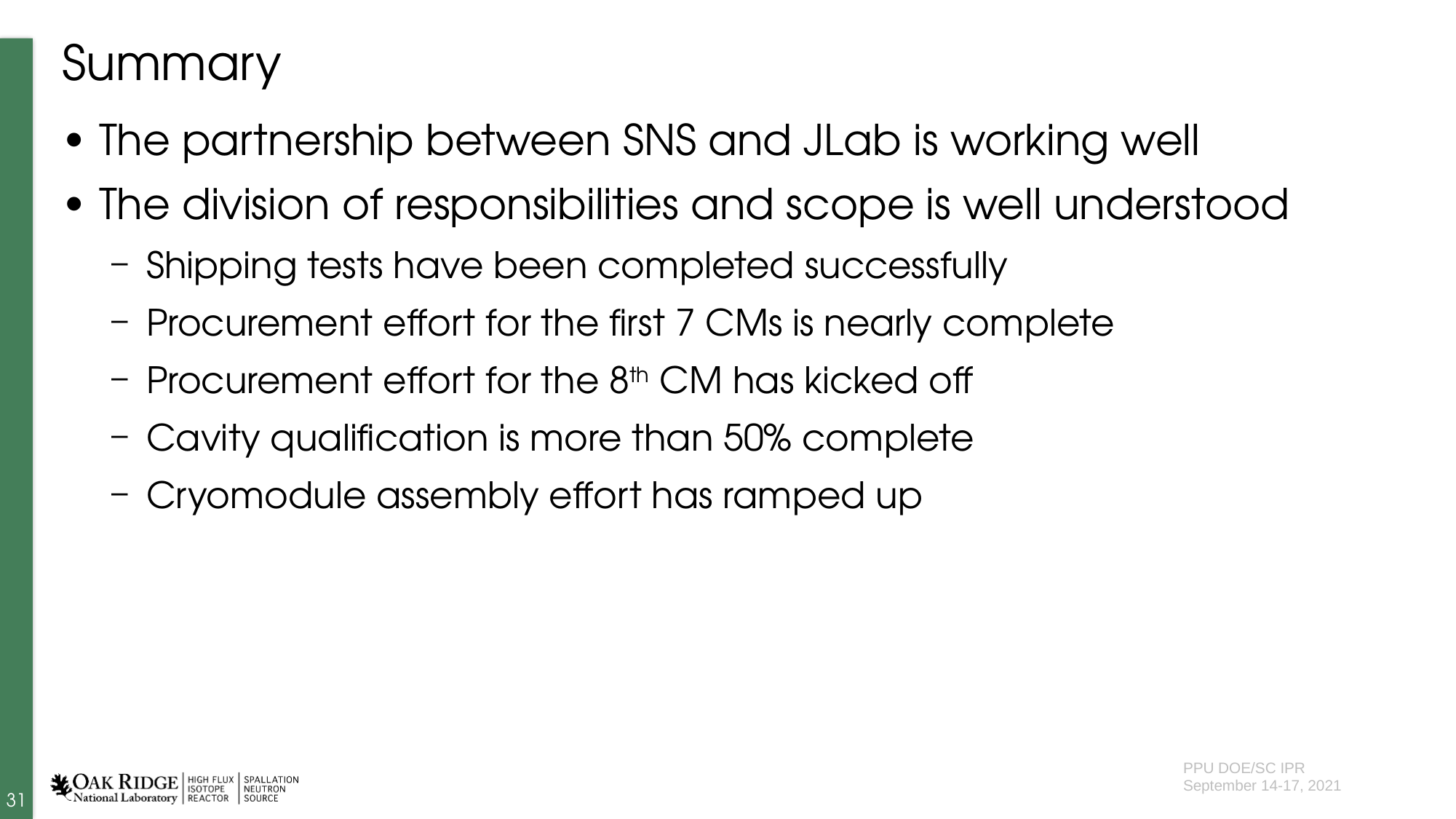

# Summary
The partnership between SNS and JLab is working well
The division of responsibilities and scope is well understood
Shipping tests have been completed successfully
Procurement effort for the first 7 CMs is nearly complete
Procurement effort for the 8th CM has kicked off
Cavity qualification is more than 50% complete
Cryomodule assembly effort has ramped up